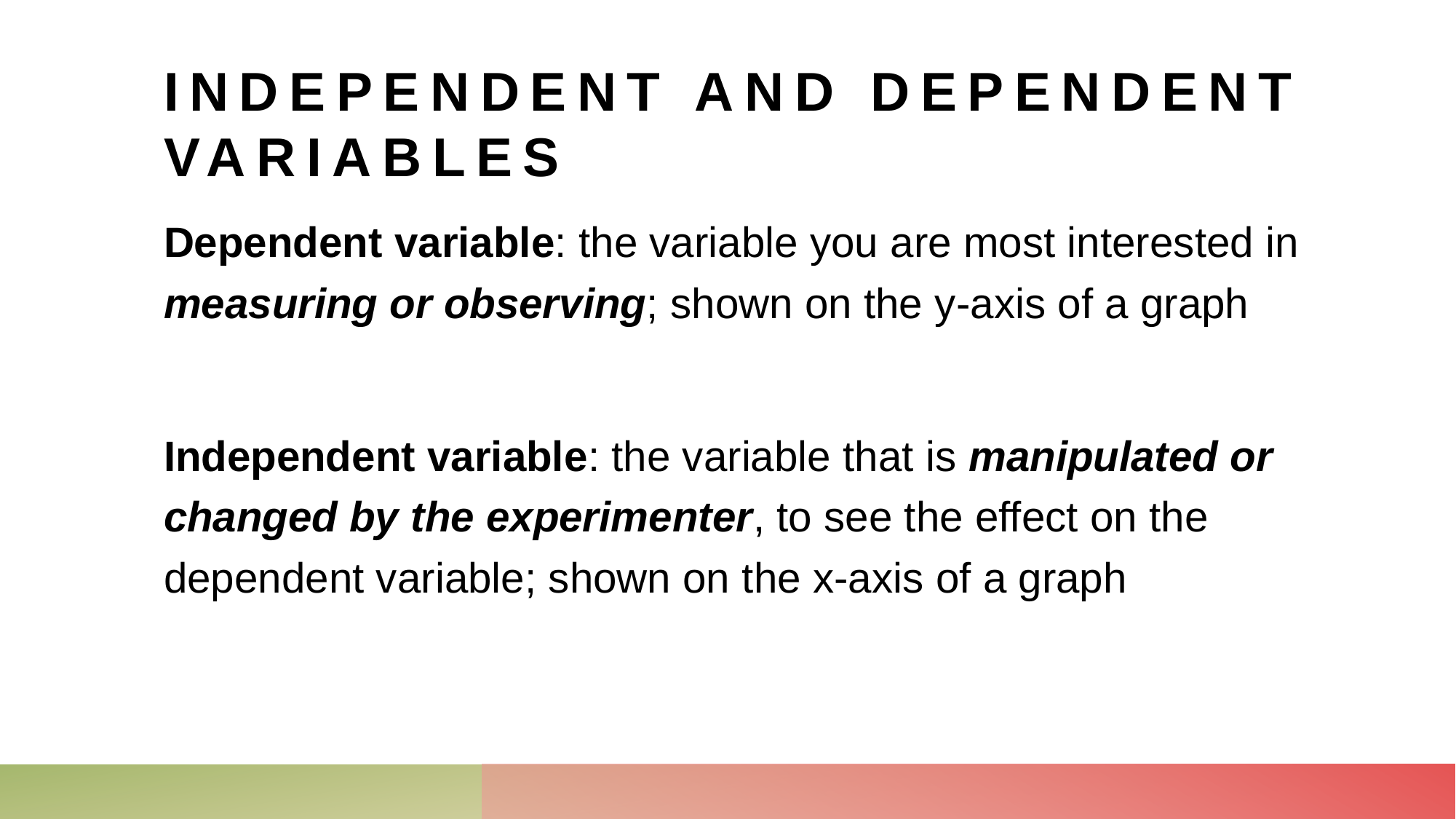

# Independent and Dependent Variables
Dependent variable: the variable you are most interested in measuring or observing; shown on the y-axis of a graph

Independent variable: the variable that is manipulated or changed by the experimenter, to see the effect on the dependent variable; shown on the x-axis of a graph